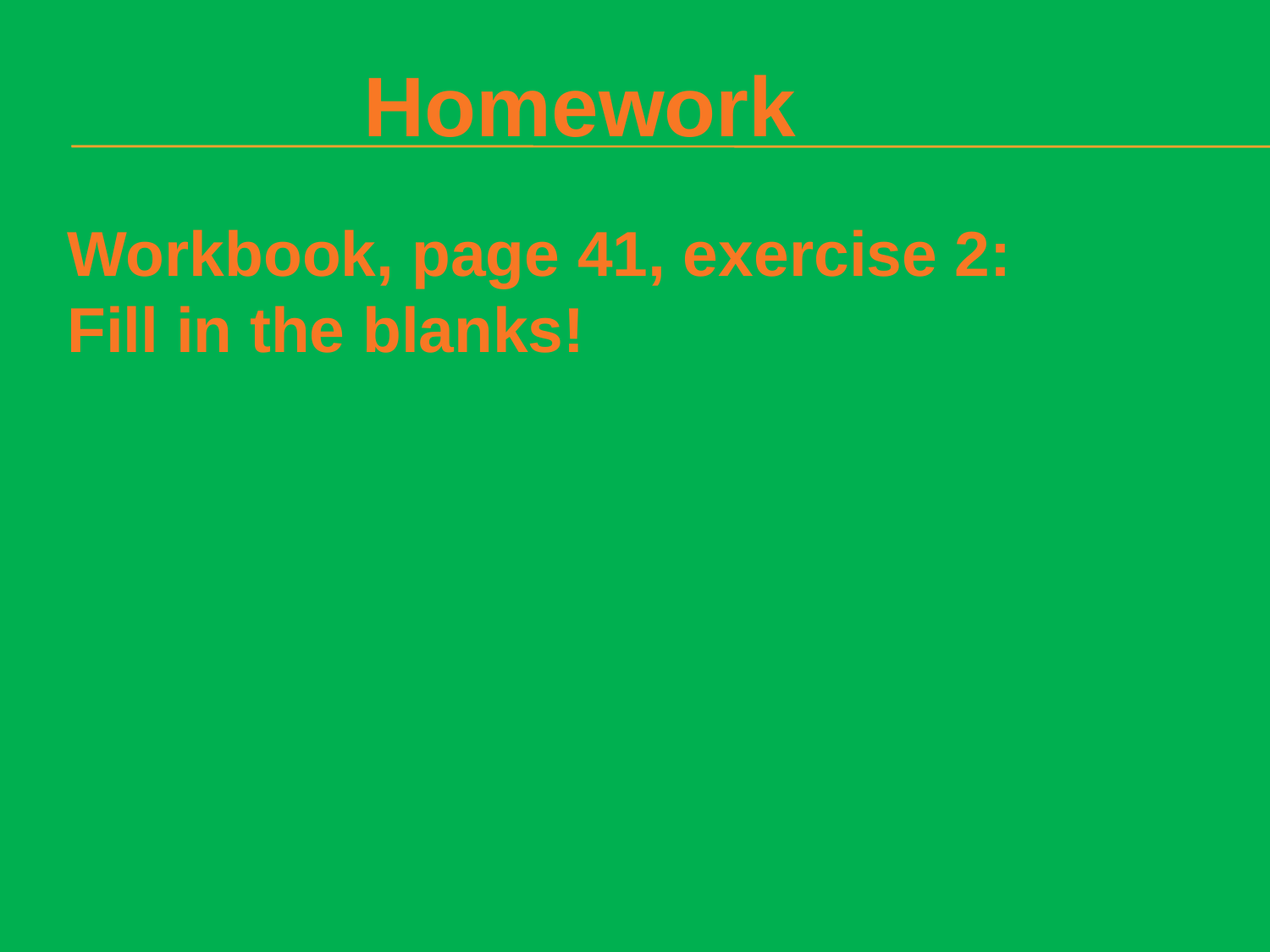

Homework

Workbook, page 41, exercise 2:
Fill in the blanks!